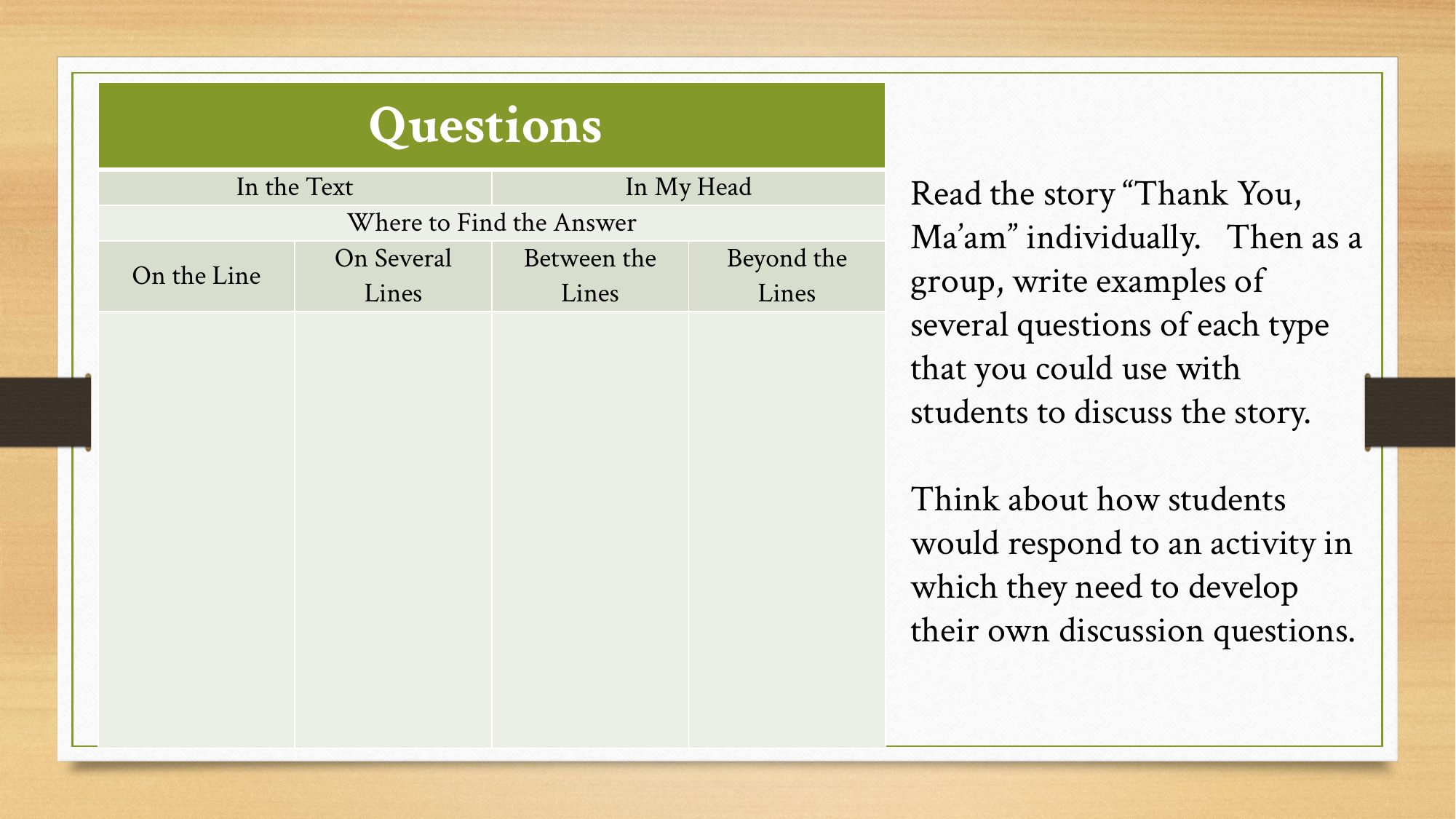

| Questions |  |  |  |
| --- | --- | --- | --- |
| In the Text |  | In My Head |  |
| Where to Find the Answer |  |  |  |
| On the Line | On Several Lines | Between the Lines | Beyond the Lines |
|  |  |  |  |
Read the story “Thank You, Ma’am” individually.   Then as a group, write examples of several questions of each type that you could use with students to discuss the story.

Think about how students would respond to an activity in which they need to develop their own discussion questions.